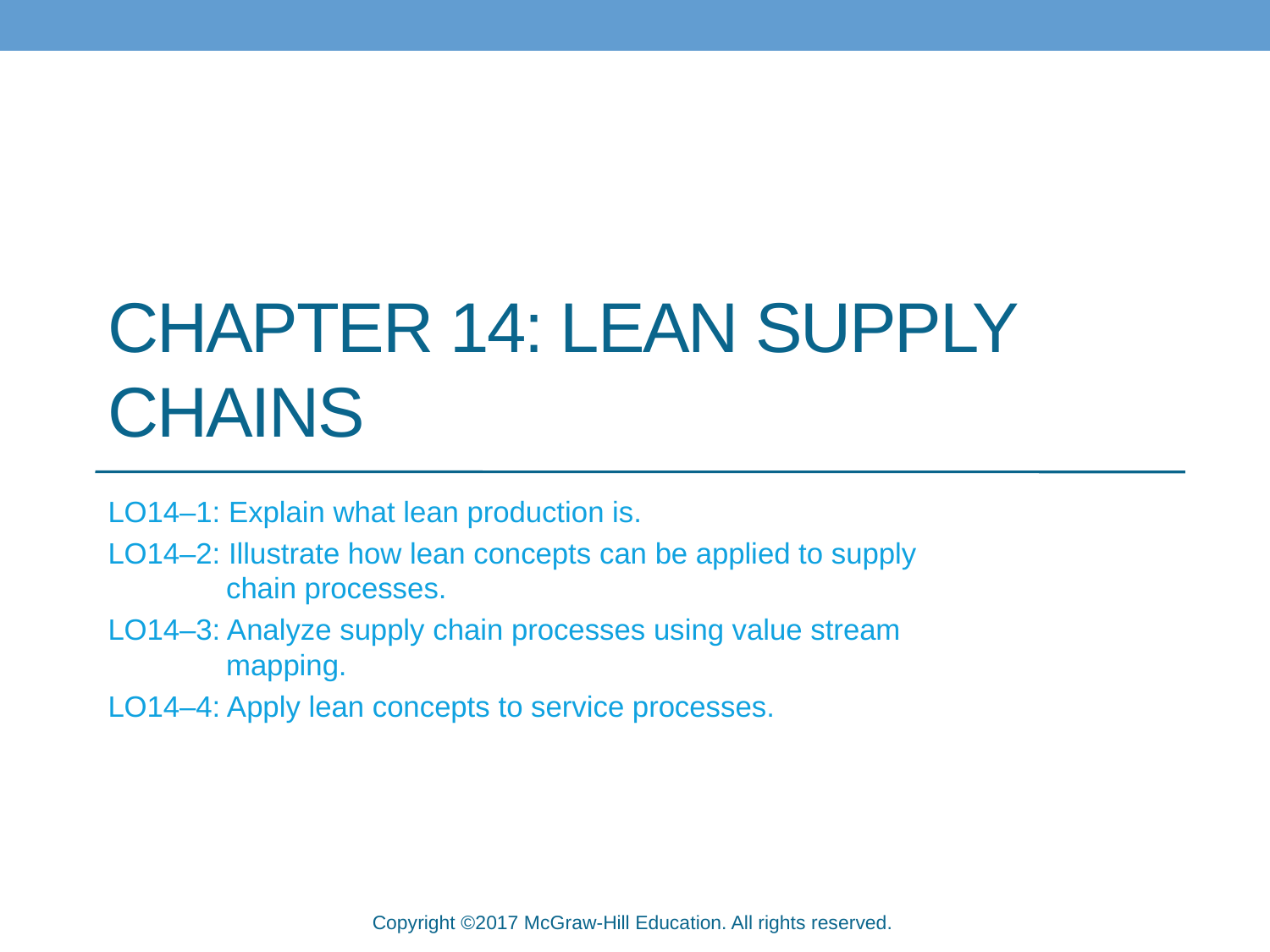

# Chapter 14: Lean Supply Chains
LO14–1: Explain what lean production is.
LO14–2: Illustrate how lean concepts can be applied to supply chain processes.
LO14–3: Analyze supply chain processes using value stream mapping.
LO14–4: Apply lean concepts to service processes.
McGraw-Hill/Irwin